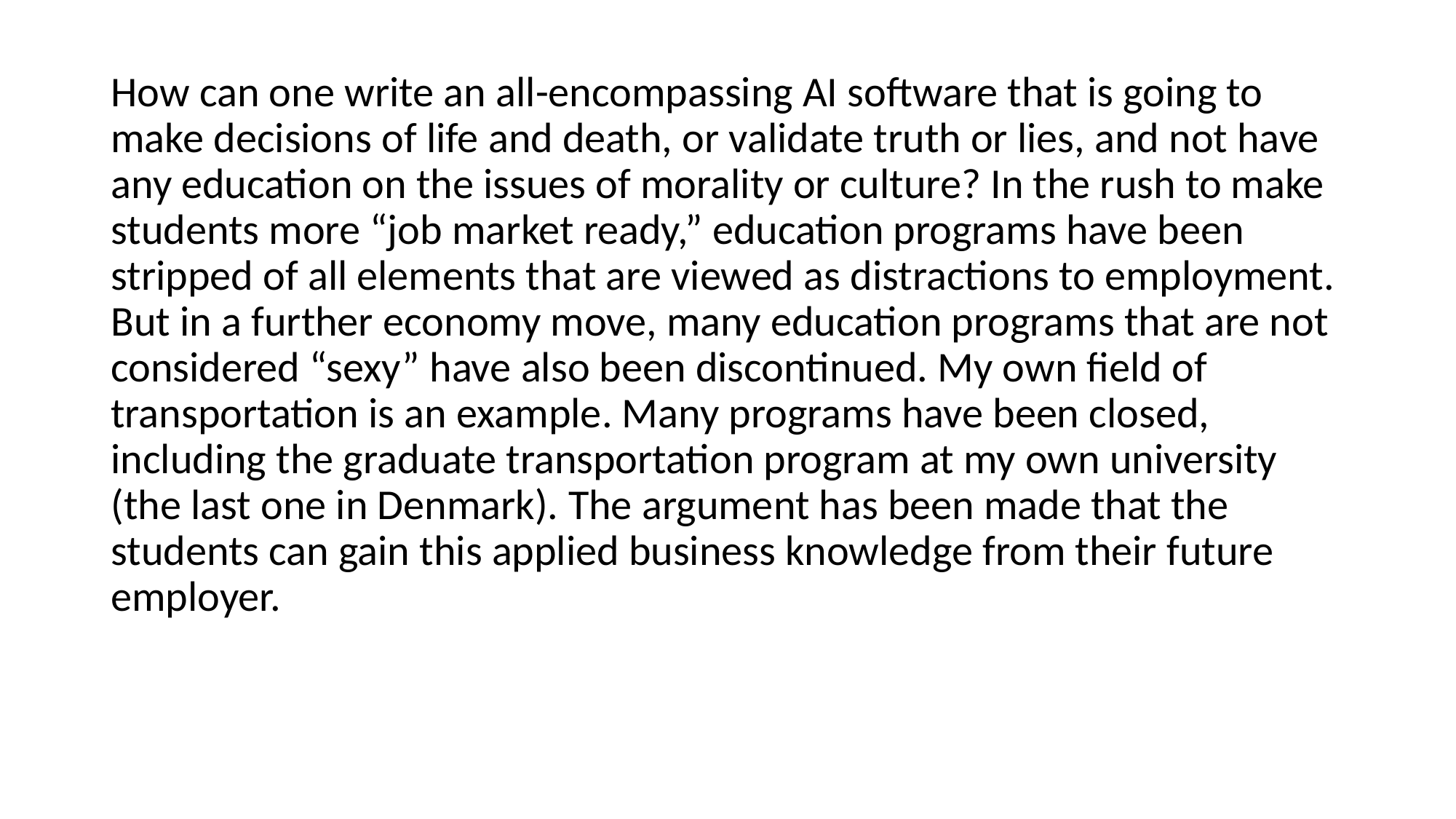

How can one write an all-encompassing AI software that is going to make decisions of life and death, or validate truth or lies, and not have any education on the issues of morality or culture? In the rush to make students more “job market ready,” education programs have been stripped of all elements that are viewed as distractions to employment. But in a further economy move, many education programs that are not considered “sexy” have also been discontinued. My own field of transportation is an example. Many programs have been closed, including the graduate transportation program at my own university (the last one in Denmark). The argument has been made that the students can gain this applied business knowledge from their future employer.